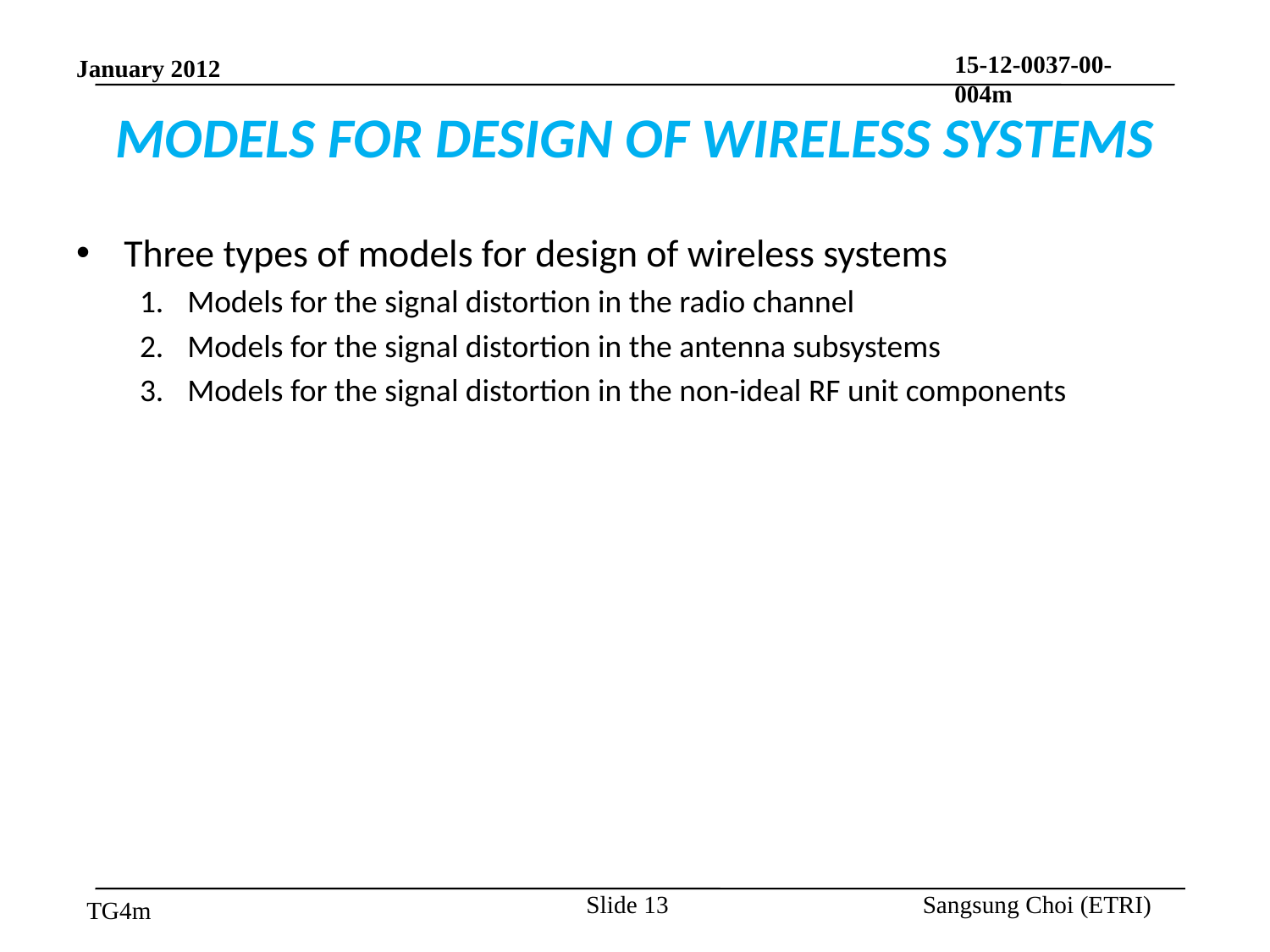

# MODELS FOR DESIGN OF WIRELESS SYSTEMS
Three types of models for design of wireless systems
Models for the signal distortion in the radio channel
Models for the signal distortion in the antenna subsystems
Models for the signal distortion in the non-ideal RF unit components
Slide 13